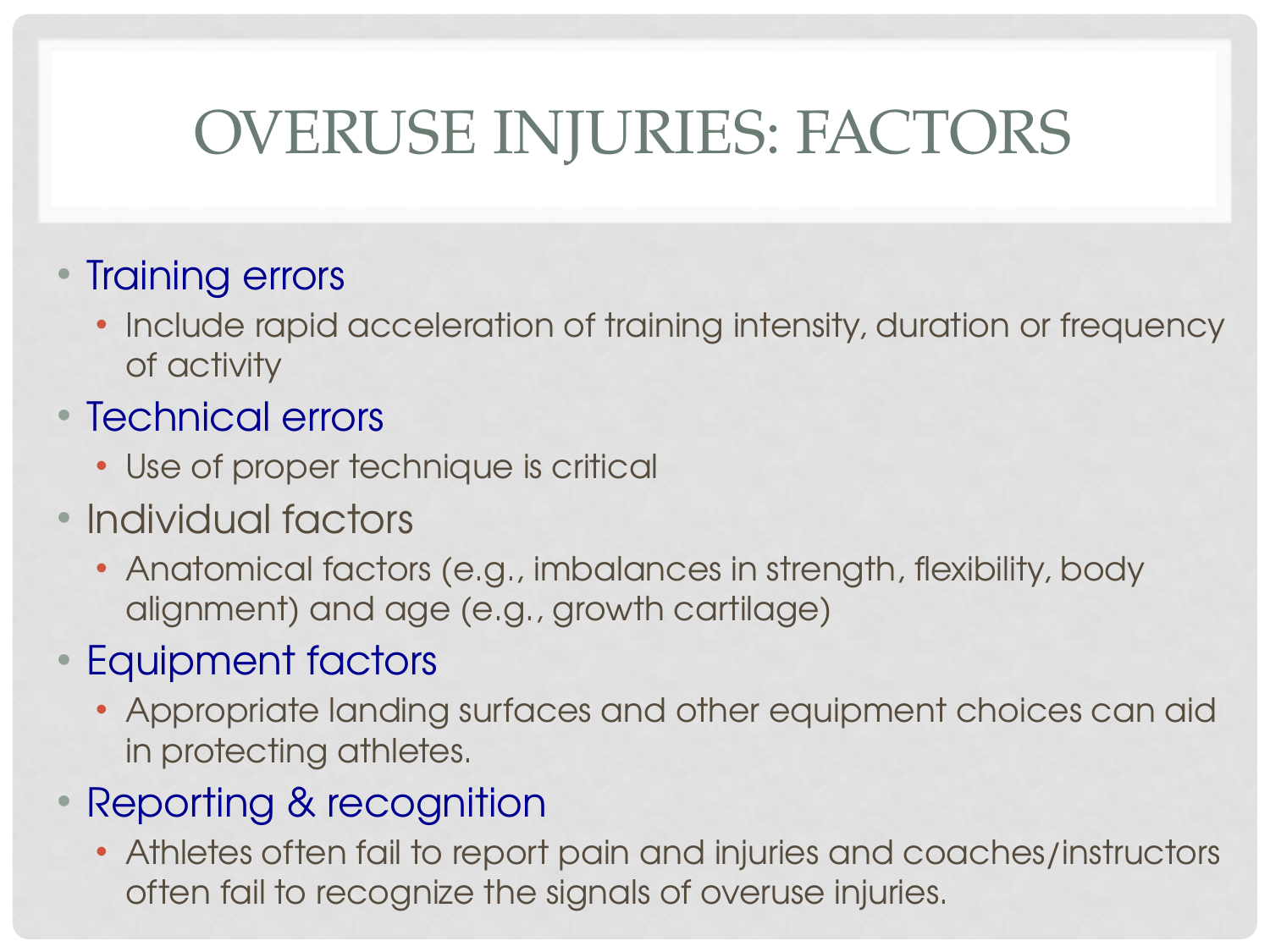

# Overuse Injuries: Factors
Training errors
Include rapid acceleration of training intensity, duration or frequency of activity
Technical errors
Use of proper technique is critical
Individual factors
Anatomical factors (e.g., imbalances in strength, flexibility, body alignment) and age (e.g., growth cartilage)
Equipment factors
Appropriate landing surfaces and other equipment choices can aid in protecting athletes.
Reporting & recognition
Athletes often fail to report pain and injuries and coaches/instructors often fail to recognize the signals of overuse injuries.